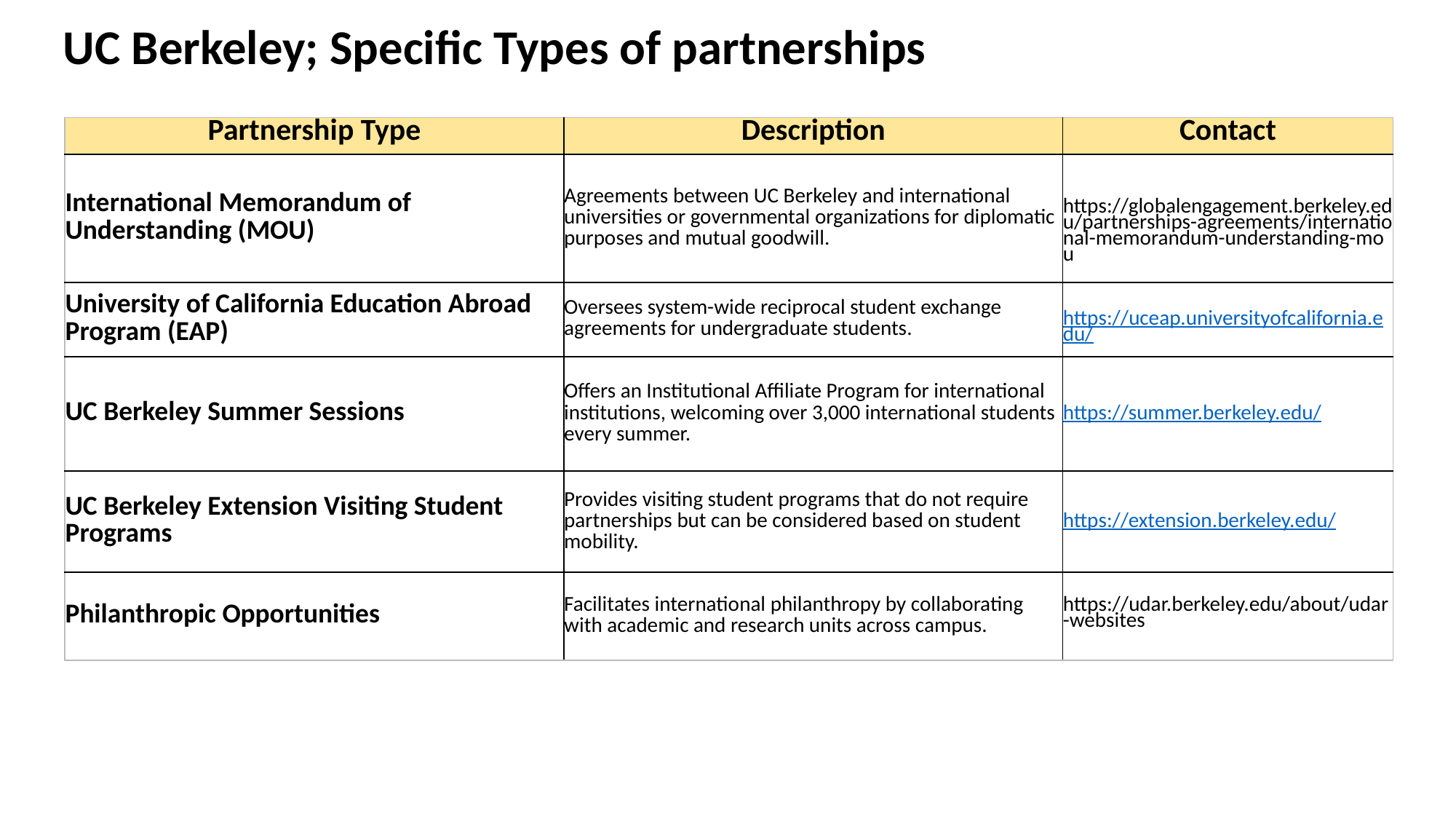

UC Berkeley; Specific Types of partnerships
| Partnership Type | Description | Contact |
| --- | --- | --- |
| International Memorandum of Understanding (MOU) | Agreements between UC Berkeley and international universities or governmental organizations for diplomatic purposes and mutual goodwill. | https://globalengagement.berkeley.edu/partnerships-agreements/international-memorandum-understanding-mou |
| University of California Education Abroad Program (EAP) | Oversees system-wide reciprocal student exchange agreements for undergraduate students. | https://uceap.universityofcalifornia.edu/ |
| UC Berkeley Summer Sessions | Offers an Institutional Affiliate Program for international institutions, welcoming over 3,000 international students every summer. | https://summer.berkeley.edu/ |
| UC Berkeley Extension Visiting Student Programs | Provides visiting student programs that do not require partnerships but can be considered based on student mobility. | https://extension.berkeley.edu/ |
| Philanthropic Opportunities | Facilitates international philanthropy by collaborating with academic and research units across campus. | https://udar.berkeley.edu/about/udar-websites |